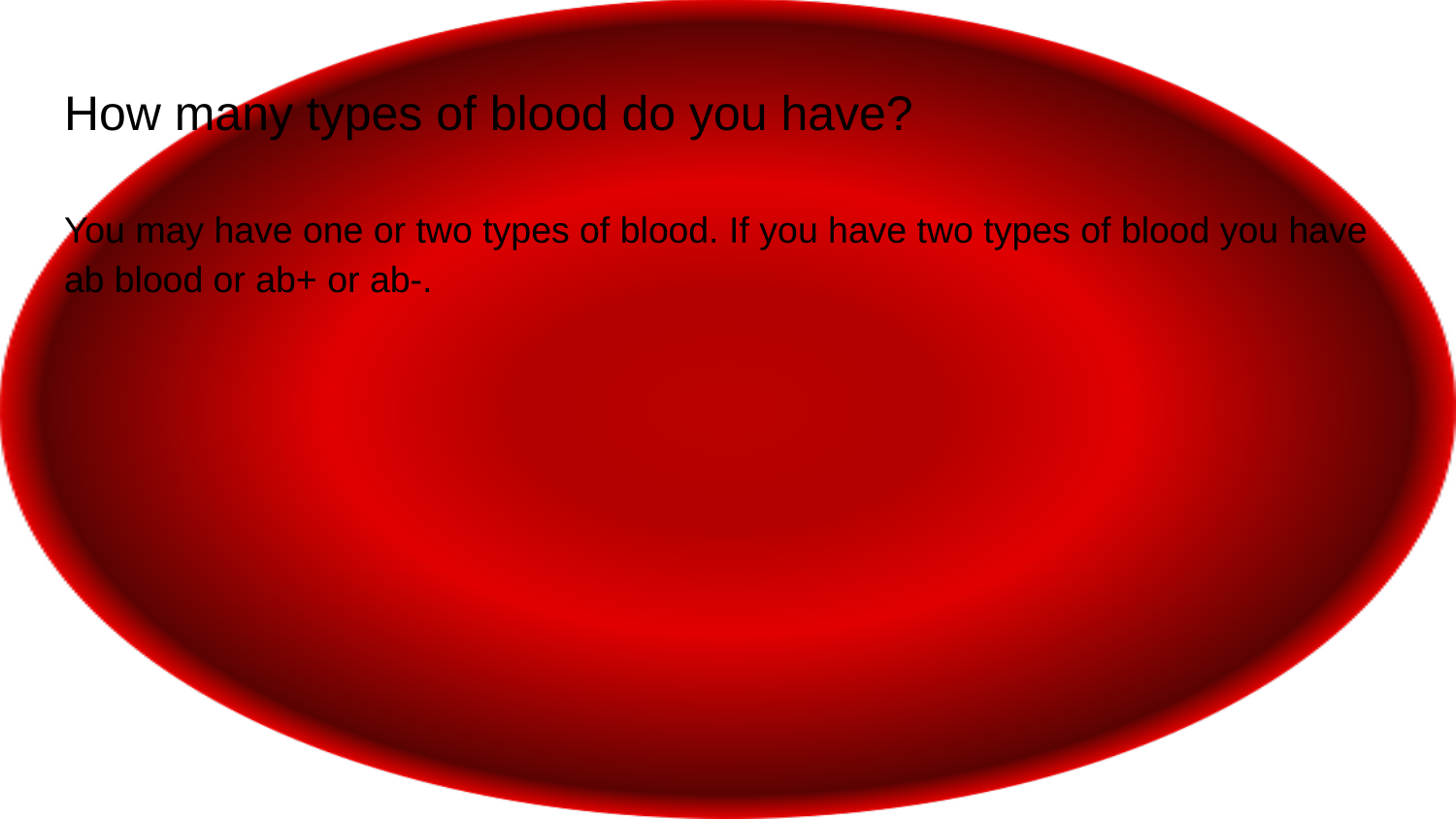

How many types of blood do you have?
You may have one or two types of blood. If you have two types of blood you have ab blood or ab+ or ab-.